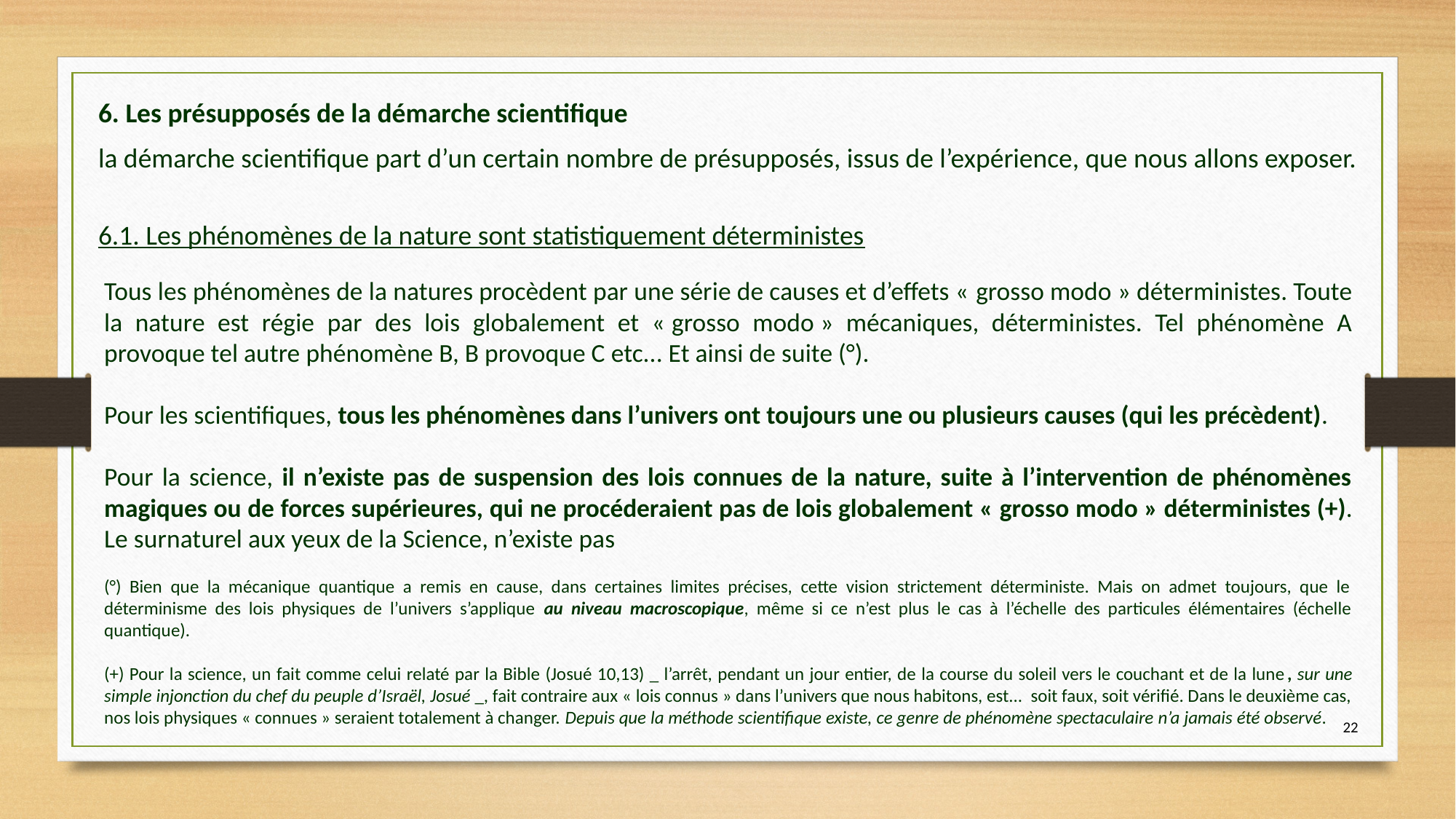

6. Les présupposés de la démarche scientifique
la démarche scientifique part d’un certain nombre de présupposés, issus de l’expérience, que nous allons exposer.
6.1. Les phénomènes de la nature sont statistiquement déterministes
Tous les phénomènes de la natures procèdent par une série de causes et d’effets « grosso modo » déterministes. Toute la nature est régie par des lois globalement et « grosso modo » mécaniques, déterministes. Tel phénomène A provoque tel autre phénomène B, B provoque C etc... Et ainsi de suite (°).

Pour les scientifiques, tous les phénomènes dans l’univers ont toujours une ou plusieurs causes (qui les précèdent).

Pour la science, il n’existe pas de suspension des lois connues de la nature, suite à l’intervention de phénomènes magiques ou de forces supérieures, qui ne procéderaient pas de lois globalement « grosso modo » déterministes (+). Le surnaturel aux yeux de la Science, n’existe pas

(°) Bien que la mécanique quantique a remis en cause, dans certaines limites précises, cette vision strictement déterministe. Mais on admet toujours, que le déterminisme des lois physiques de l’univers s’applique au niveau macroscopique, même si ce n’est plus le cas à l’échelle des particules élémentaires (échelle quantique).

(+) Pour la science, un fait comme celui relaté par la Bible (Josué 10,13) _ l’arrêt, pendant un jour entier, de la course du soleil vers le couchant et de la lune, sur une simple injonction du chef du peuple d’Israël, Josué _, fait contraire aux « lois connus » dans l’univers que nous habitons, est...  soit faux, soit vérifié. Dans le deuxième cas, nos lois physiques « connues » seraient totalement à changer. Depuis que la méthode scientifique existe, ce genre de phénomène spectaculaire n’a jamais été observé.
22